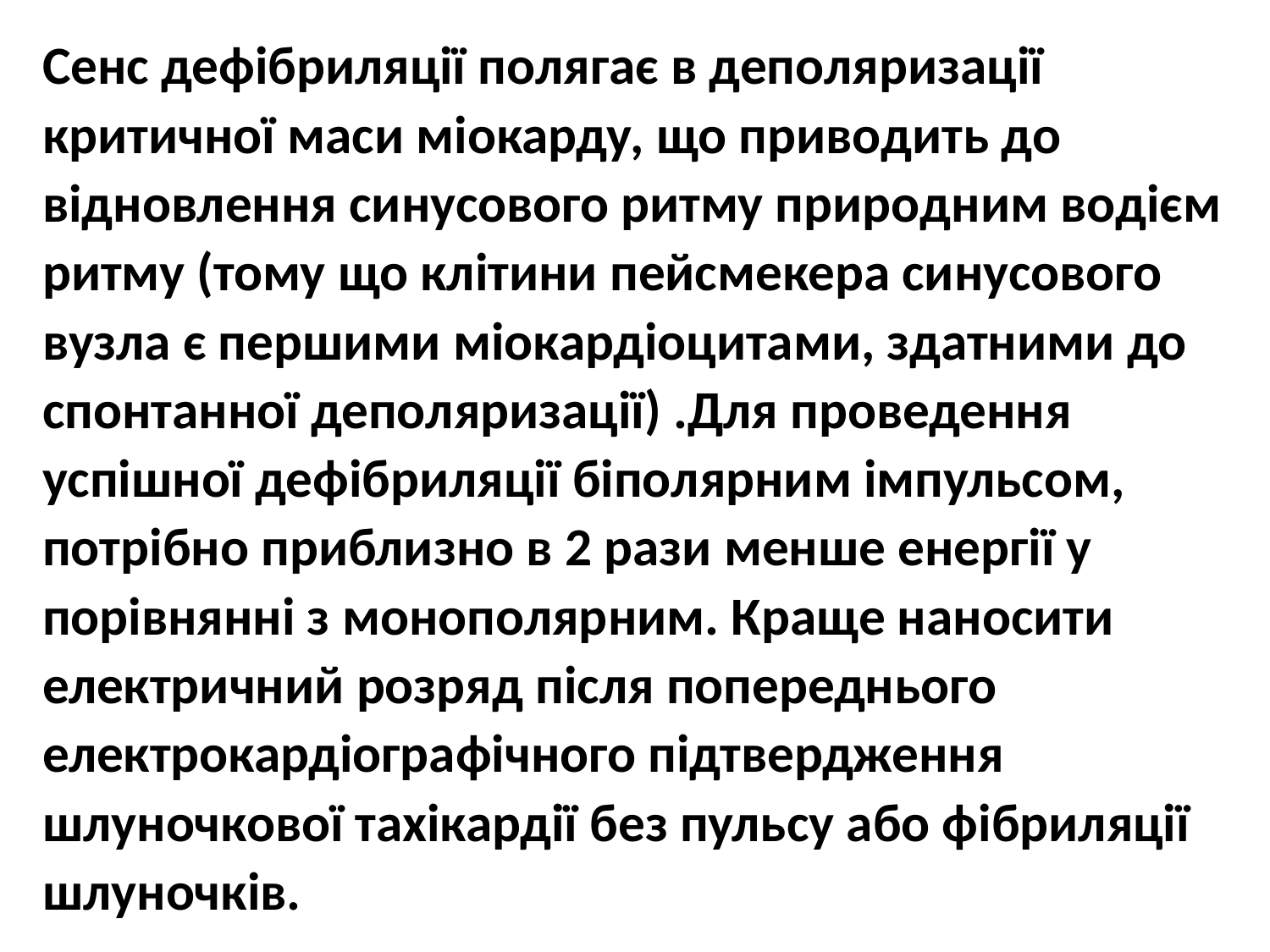

Сенс дефібриляції полягає в деполяризації критичної маси міокарду, що приводить до відновлення синусового ритму природним водієм ритму (тому що клітини пейсмекера синусового вузла є першими міокардіоцитами, здатними до спонтанної деполяризації) .Для проведення успішної дефібриляції біполярним імпульсом, потрібно приблизно в 2 рази менше енергії у порівнянні з монополярним. Краще наносити електричний розряд після попереднього електрокардіографічного підтвердження шлуночкової тахікардії без пульсу або фібриляції шлуночків.